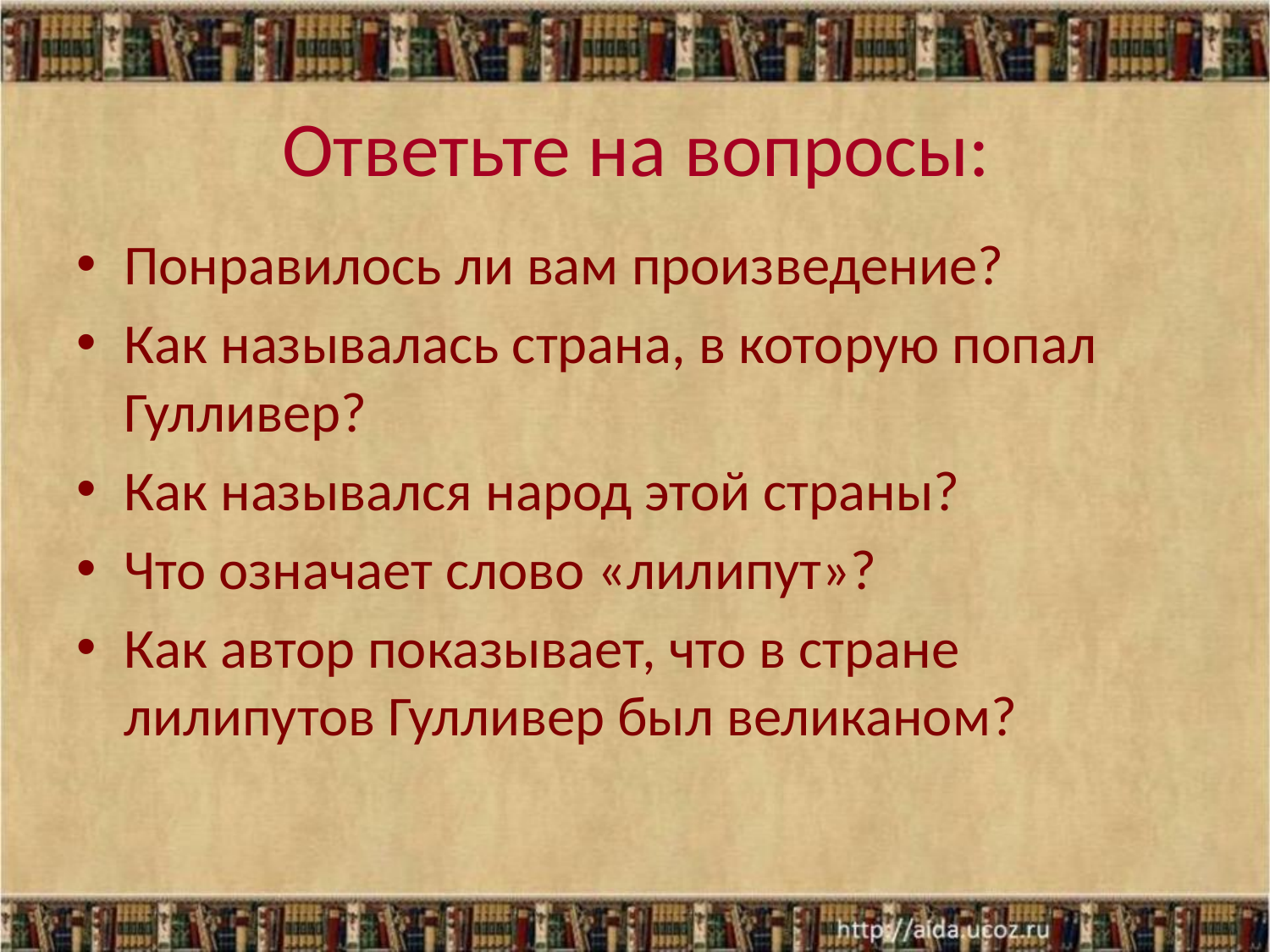

# Ответьте на вопросы:
Понравилось ли вам произведение?
Как называлась страна, в которую попал Гулливер?
Как назывался народ этой страны?
Что означает слово «лилипут»?
Как автор показывает, что в стране лилипутов Гулливер был великаном?